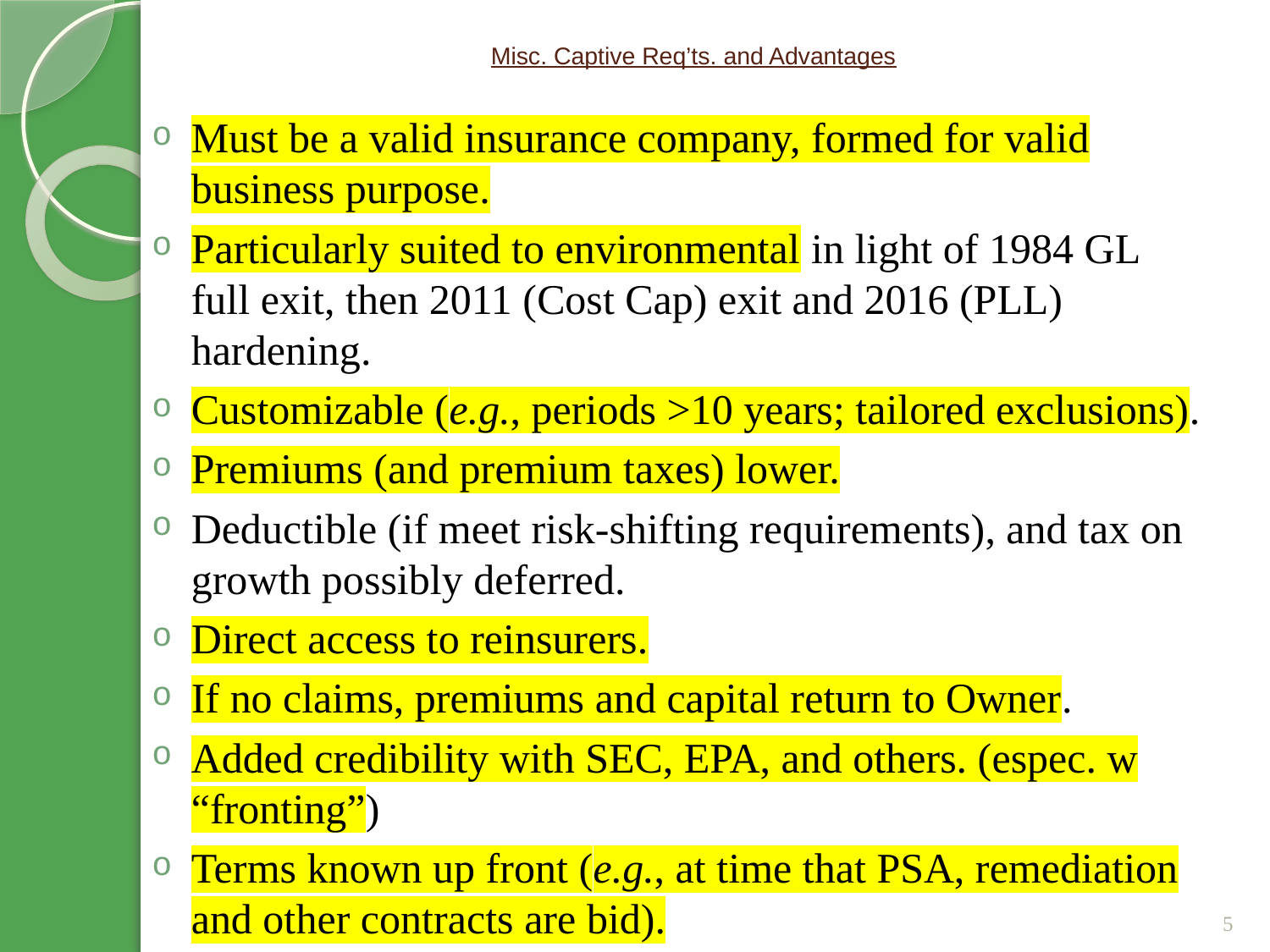

# Misc. Captive Req’ts. and Advantages
Must be a valid insurance company, formed for valid business purpose.
Particularly suited to environmental in light of 1984 GL full exit, then 2011 (Cost Cap) exit and 2016 (PLL) hardening.
Customizable (e.g., periods >10 years; tailored exclusions).
Premiums (and premium taxes) lower.
Deductible (if meet risk-shifting requirements), and tax on growth possibly deferred.
Direct access to reinsurers.
If no claims, premiums and capital return to Owner.
Added credibility with SEC, EPA, and others. (espec. w “fronting”)
Terms known up front (e.g., at time that PSA, remediation and other contracts are bid).

5